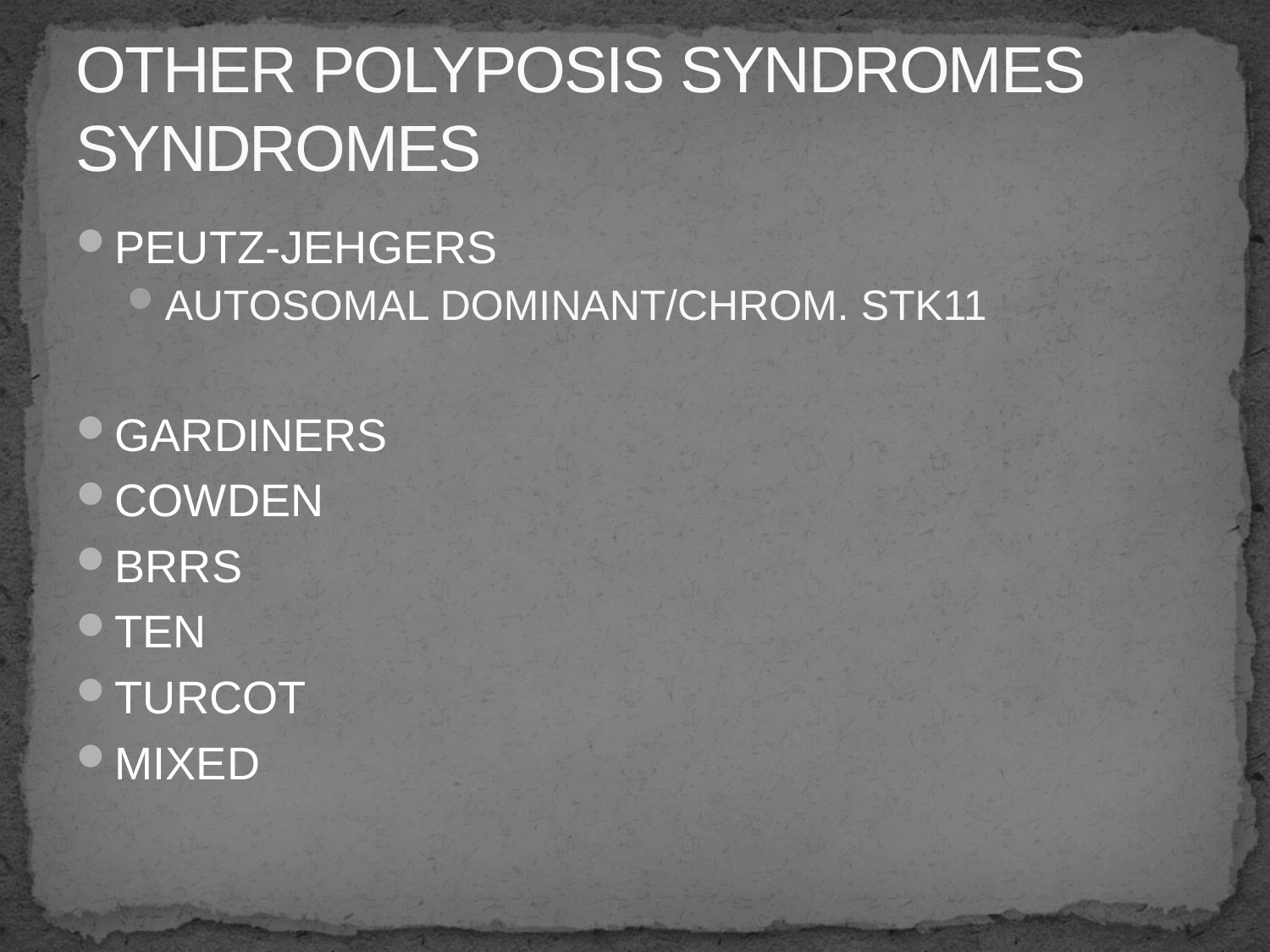

# OTHER POLYPOSIS SYNDROMES SYNDROMES
PEUTZ-JEHGERS
AUTOSOMAL DOMINANT/CHROM. STK11

GARDINERS
COWDEN
BRRS
TEN
TURCOT
MIXED